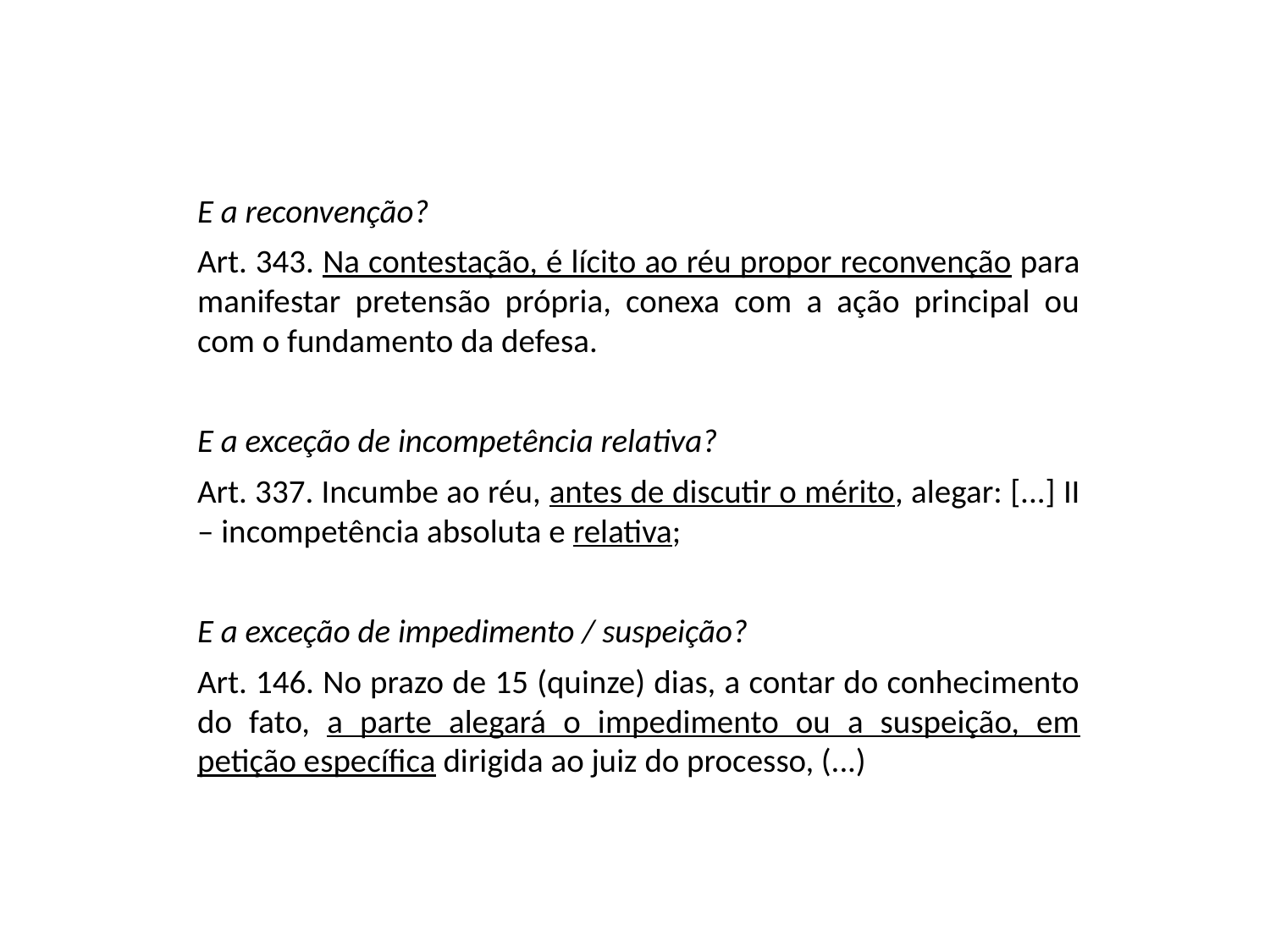

E a reconvenção?
Art. 343. Na contestação, é lícito ao réu propor reconvenção para manifestar pretensão própria, conexa com a ação principal ou com o fundamento da defesa.

E a exceção de incompetência relativa?
Art. 337. Incumbe ao réu, antes de discutir o mérito, alegar: [...] II – incompetência absoluta e relativa;

E a exceção de impedimento / suspeição?
Art. 146. No prazo de 15 (quinze) dias, a contar do conhecimento do fato, a parte alegará o impedimento ou a suspeição, em petição específica dirigida ao juiz do processo, (...)